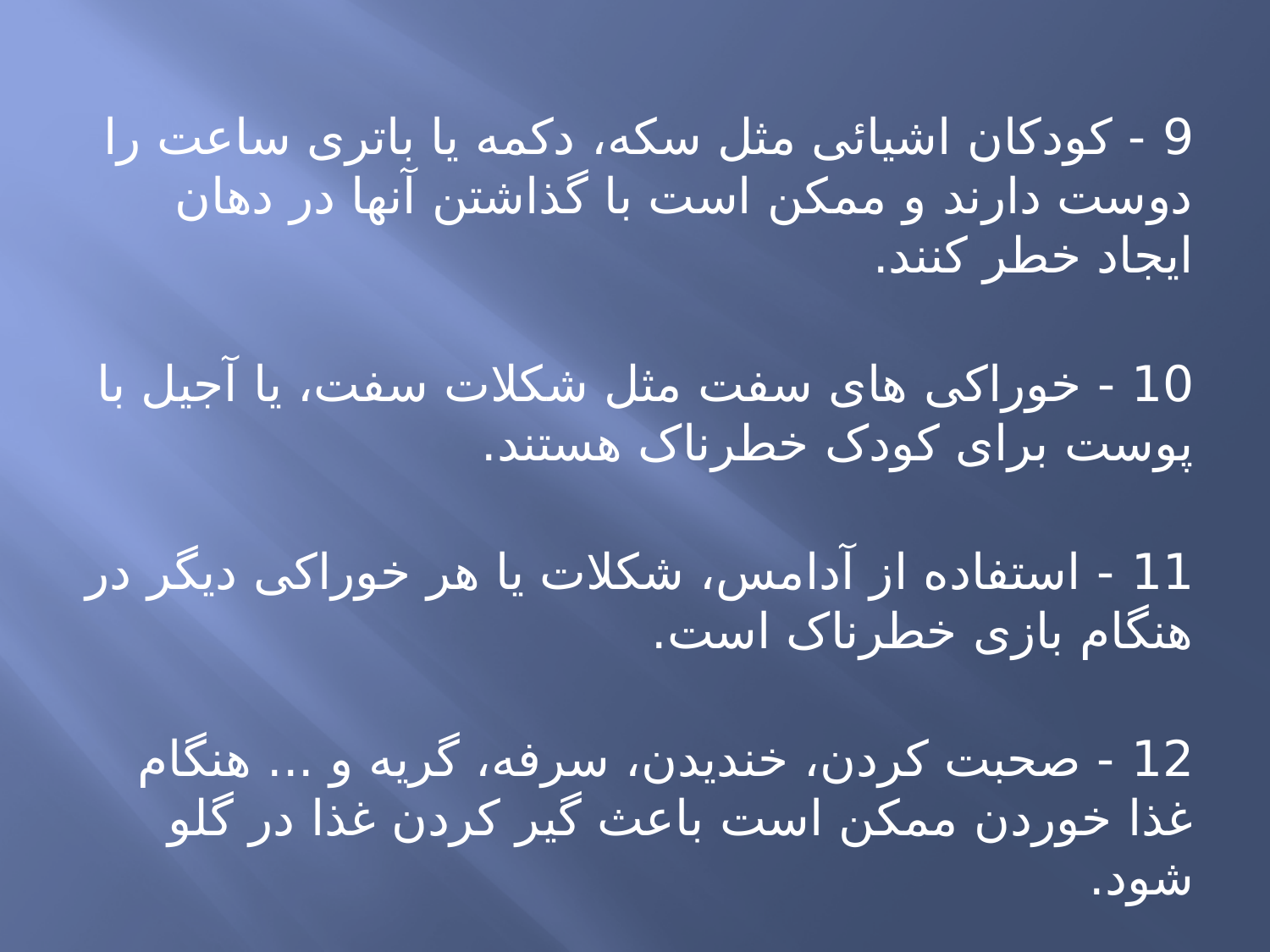

9 - کودکان اشیائی مثل سکه، دکمه یا باتری ساعت را دوست دارند و ممکن است با گذاشتن آنها در دهان ایجاد خطر کنند.
10 - خوراکی های سفت مثل شکلات سفت، یا آجیل با پوست برای کودک خطرناک هستند.
11 - استفاده از آدامس، شکلات یا هر خوراکی دیگر در هنگام بازی خطرناک است.
12 - صحبت کردن، خندیدن، سرفه، گریه و ... هنگام غذا خوردن ممکن است باعث گیر کردن غذا در گلو شود.